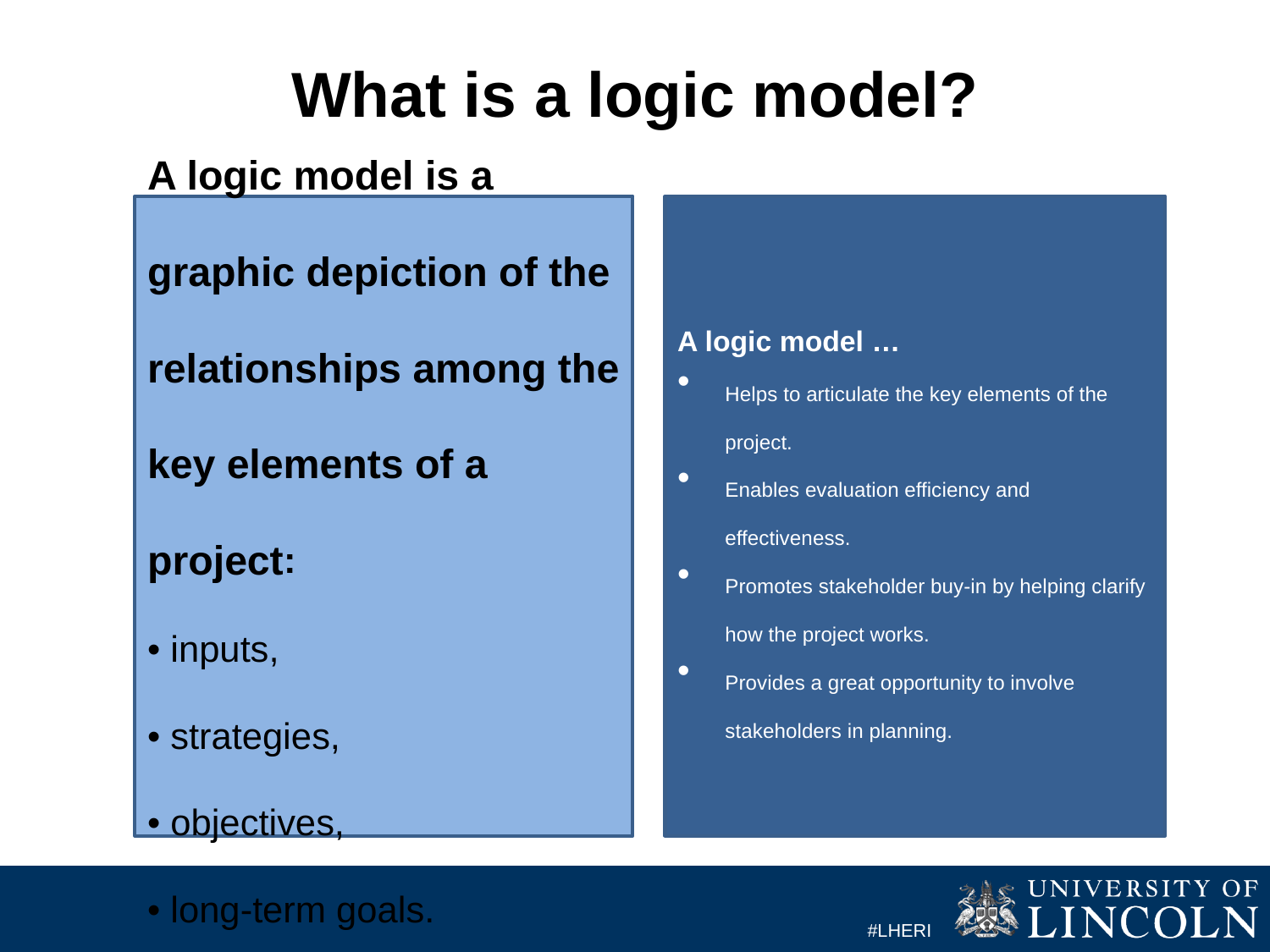

# What is a logic model?

A logic model is a graphic depiction of the relationships among the key elements of a project:
• inputs,
• strategies,
• objectives,
• long-term goals.
A logic model …
Helps to articulate the key elements of the project.
Enables evaluation efficiency and effectiveness.
Promotes stakeholder buy-in by helping clarify how the project works.
Provides a great opportunity to involve stakeholders in planning.